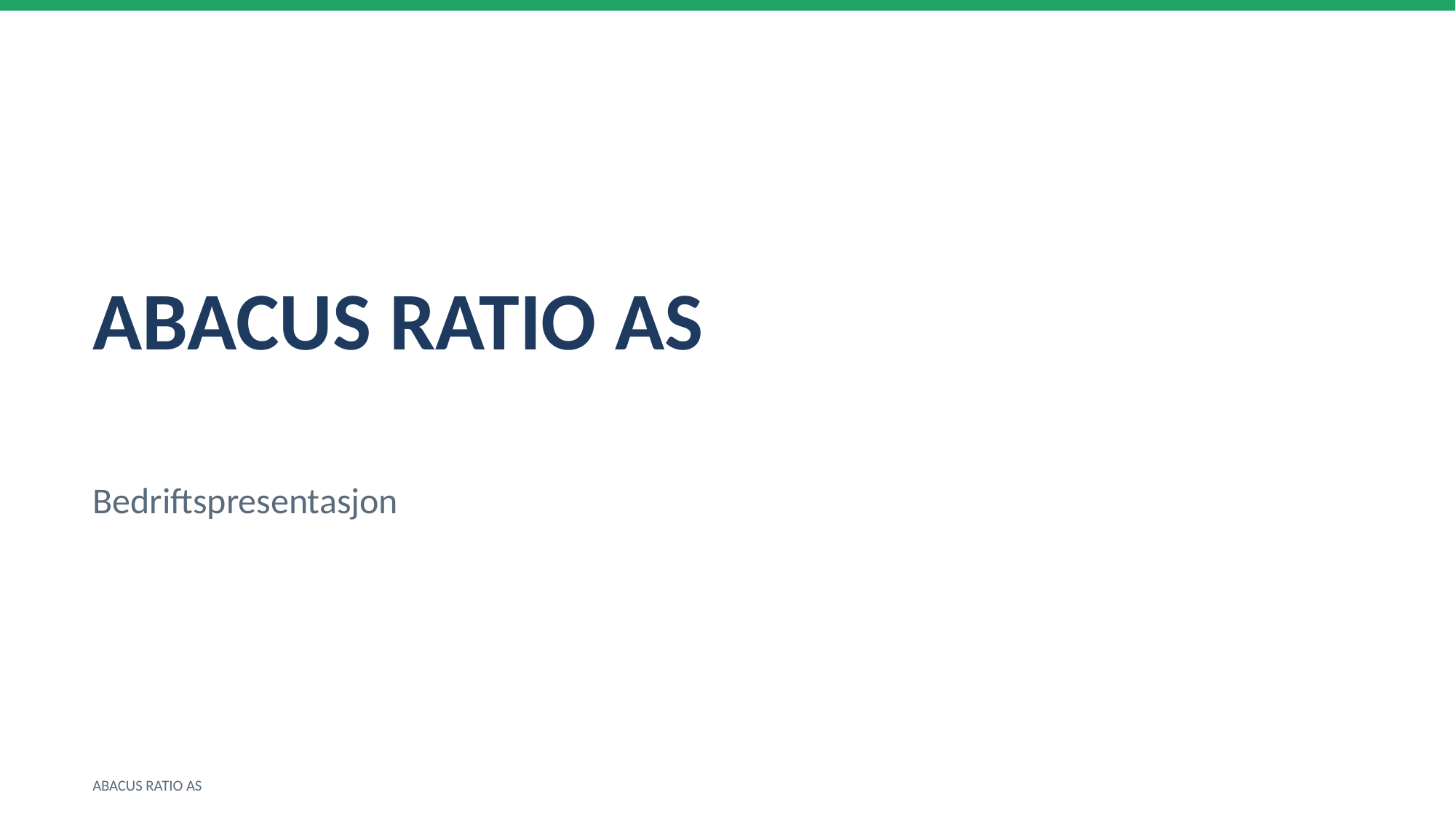

ABACUS RATIO AS
Bedriftspresentasjon
ABACUS RATIO AS